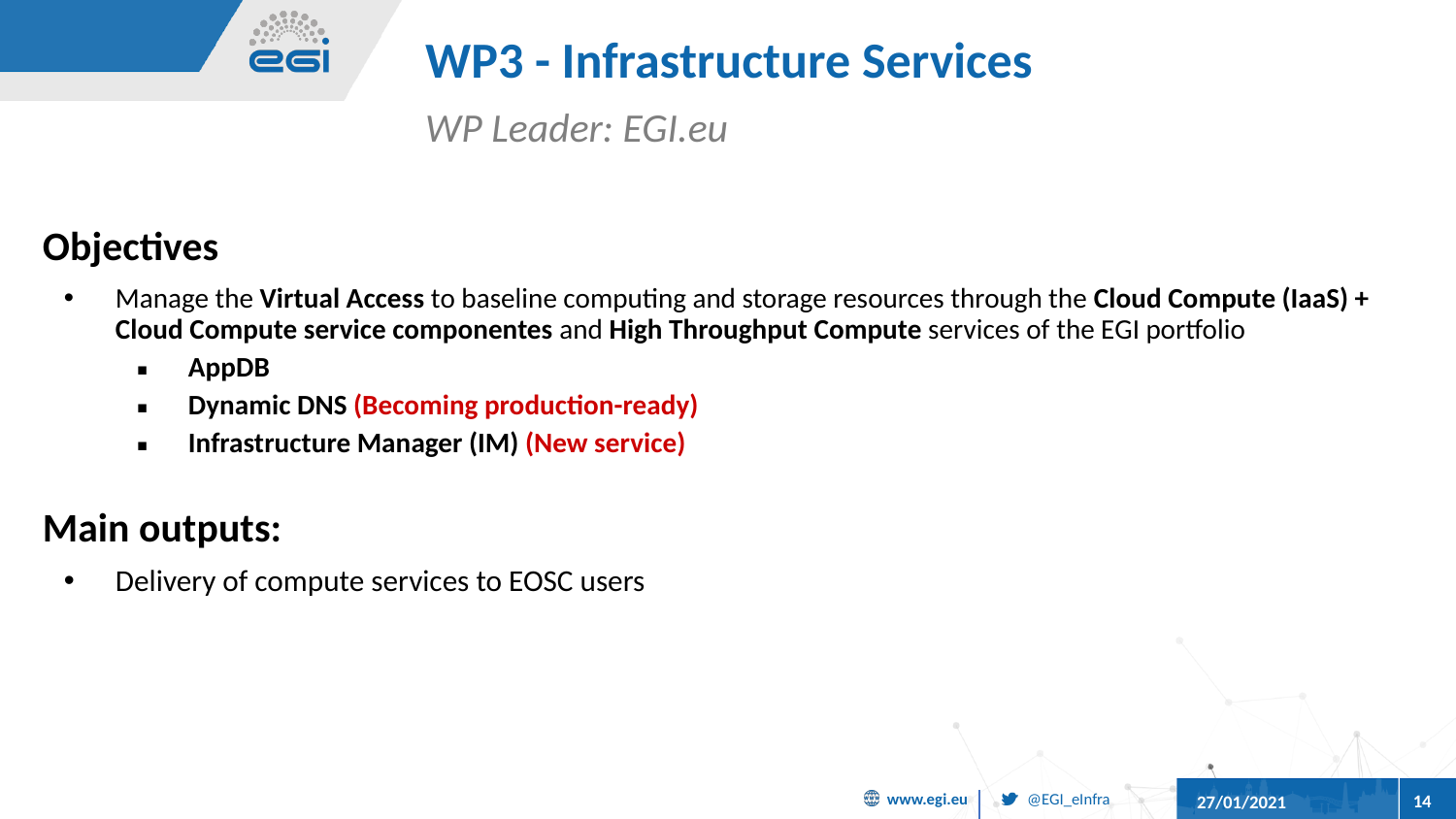

# WP3 - Infrastructure Services

WP Leader: EGI.eu
Objectives
Manage the Virtual Access to baseline computing and storage resources through the Cloud Compute (IaaS) + Cloud Compute service componentes and High Throughput Compute services of the EGI portfolio
AppDB
Dynamic DNS (Becoming production-ready)
Infrastructure Manager (IM) (New service)
Main outputs:
Delivery of compute services to EOSC users